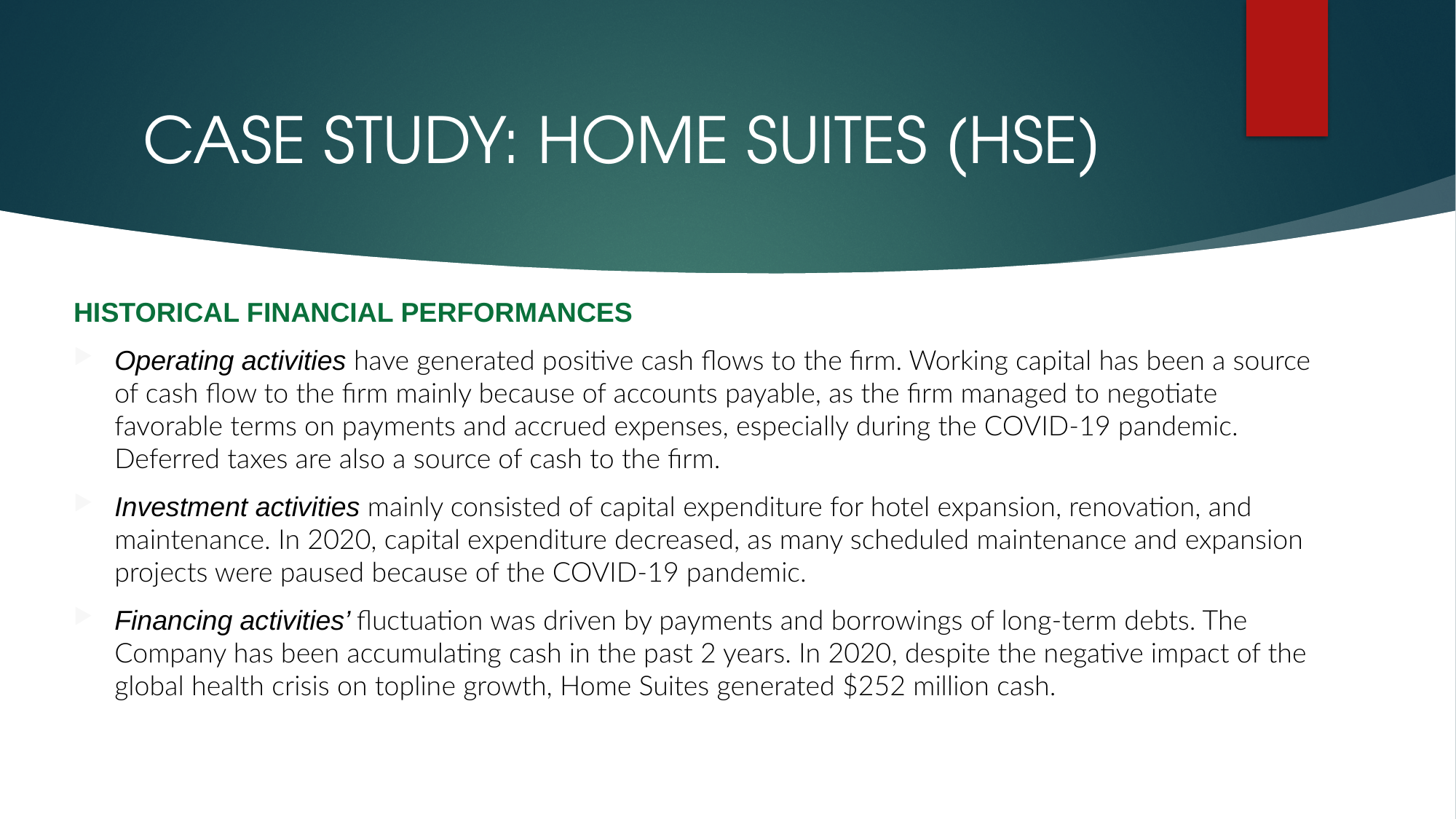

# CASE STUDY: HOME SUITES (HSE)

HISTORICAL FINANCIAL PERFORMANCES
Operating activities have generated positive cash flows to the firm. Working capital has been a source of cash flow to the firm mainly because of accounts payable, as the firm managed to negotiate favorable terms on payments and accrued expenses, especially during the COVID-19 pandemic. Deferred taxes are also a source of cash to the firm.
Investment activities mainly consisted of capital expenditure for hotel expansion, renovation, and maintenance. In 2020, capital expenditure decreased, as many scheduled maintenance and expansion projects were paused because of the COVID-19 pandemic.
Financing activities’ fluctuation was driven by payments and borrowings of long-term debts. The Company has been accumulating cash in the past 2 years. In 2020, despite the negative impact of the global health crisis on topline growth, Home Suites generated $252 million cash.